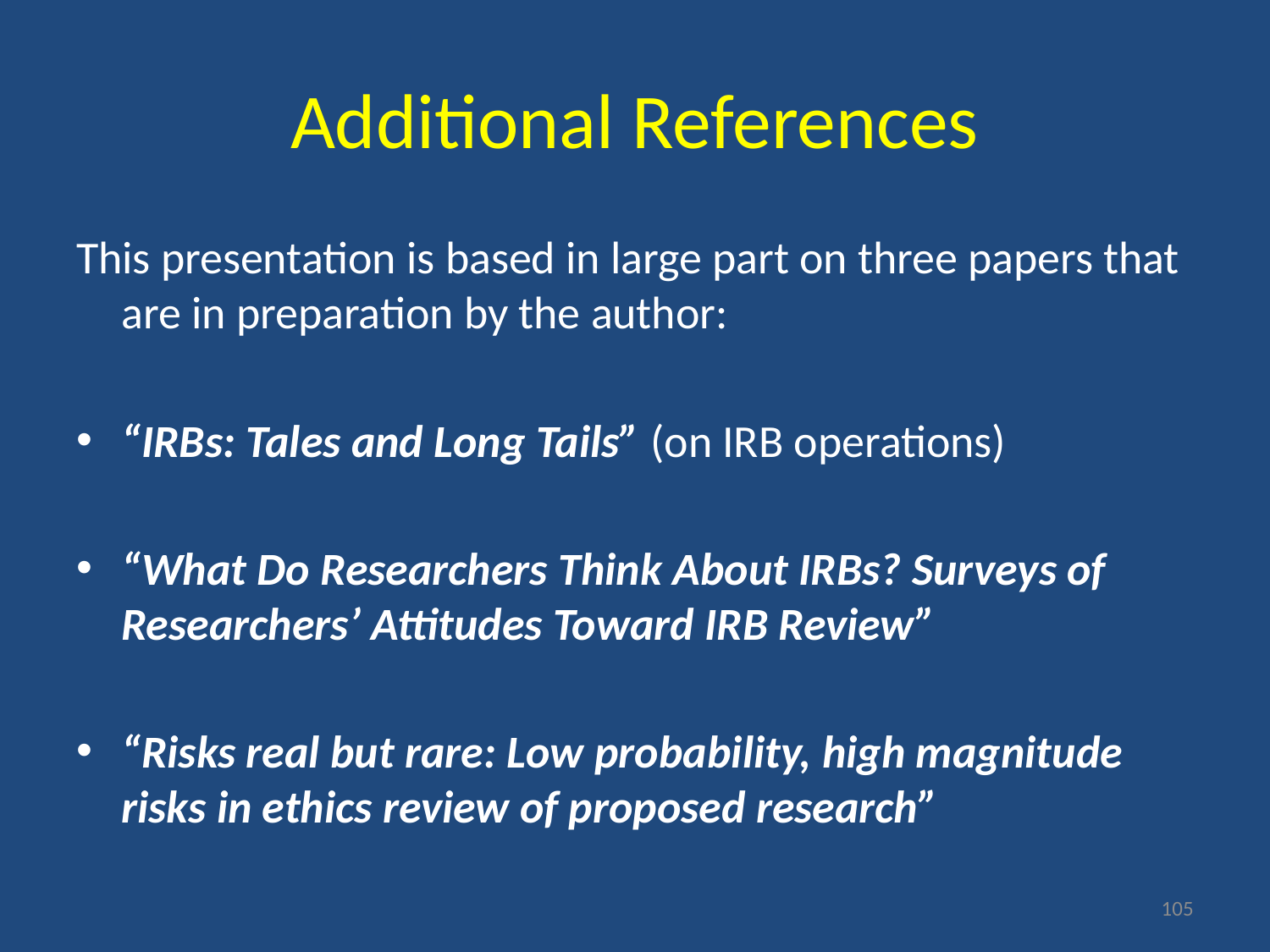

# Additional References
This presentation is based in large part on three papers that are in preparation by the author:

“IRBs: Tales and Long Tails” (on IRB operations)

“What Do Researchers Think About IRBs? Surveys of Researchers’ Attitudes Toward IRB Review”

“Risks real but rare: Low probability, high magnitude risks in ethics review of proposed research”

105